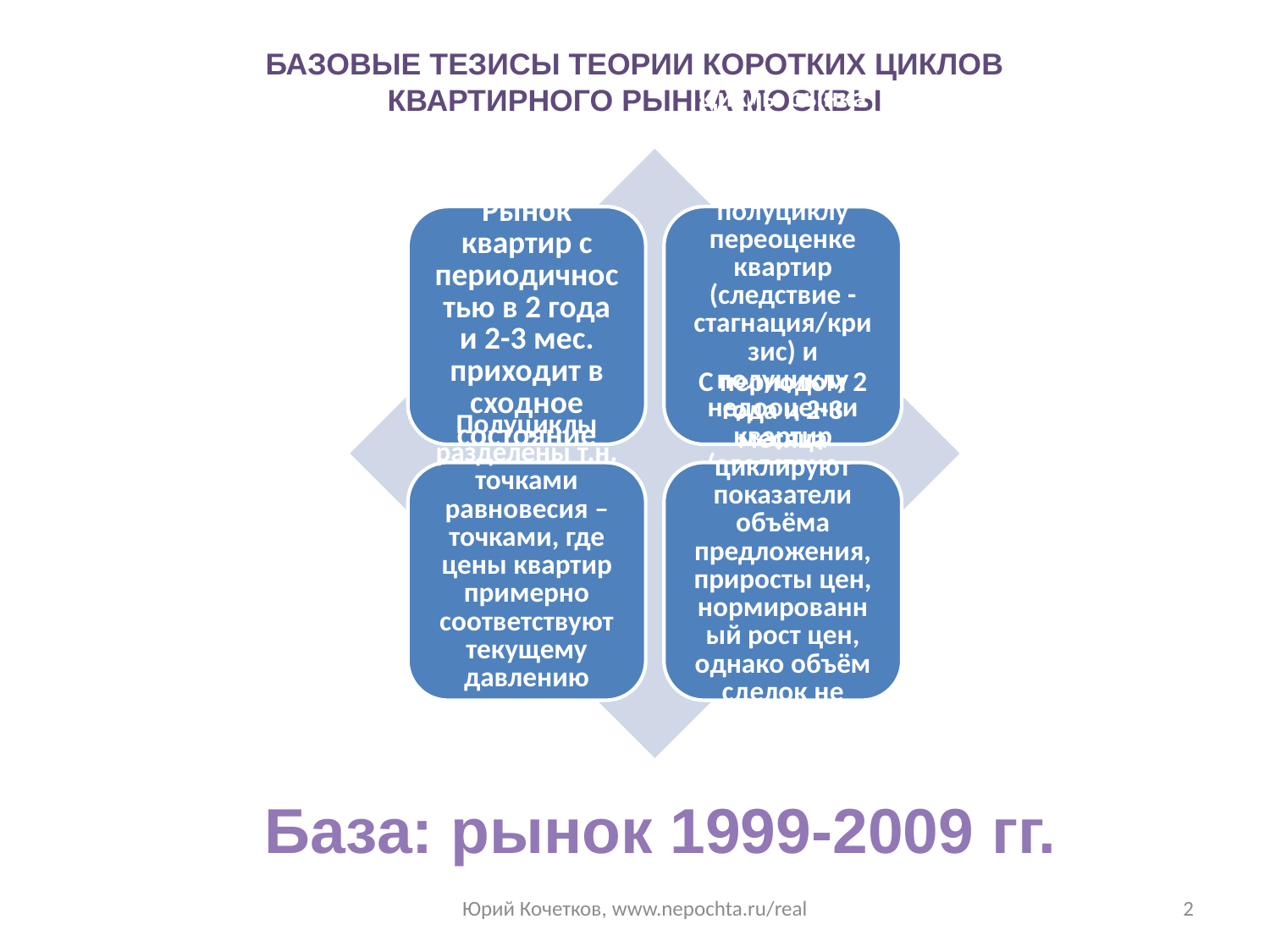

# БАЗОВЫЕ ТЕЗИСЫ ТЕОРИИ КОРОТКИХ ЦИКЛОВ КВАРТИРНОГО РЫНКА МОСКВЫ

База: рынок 1999-2009 гг.
Юрий Кочетков, www.nepochta.ru/real
2